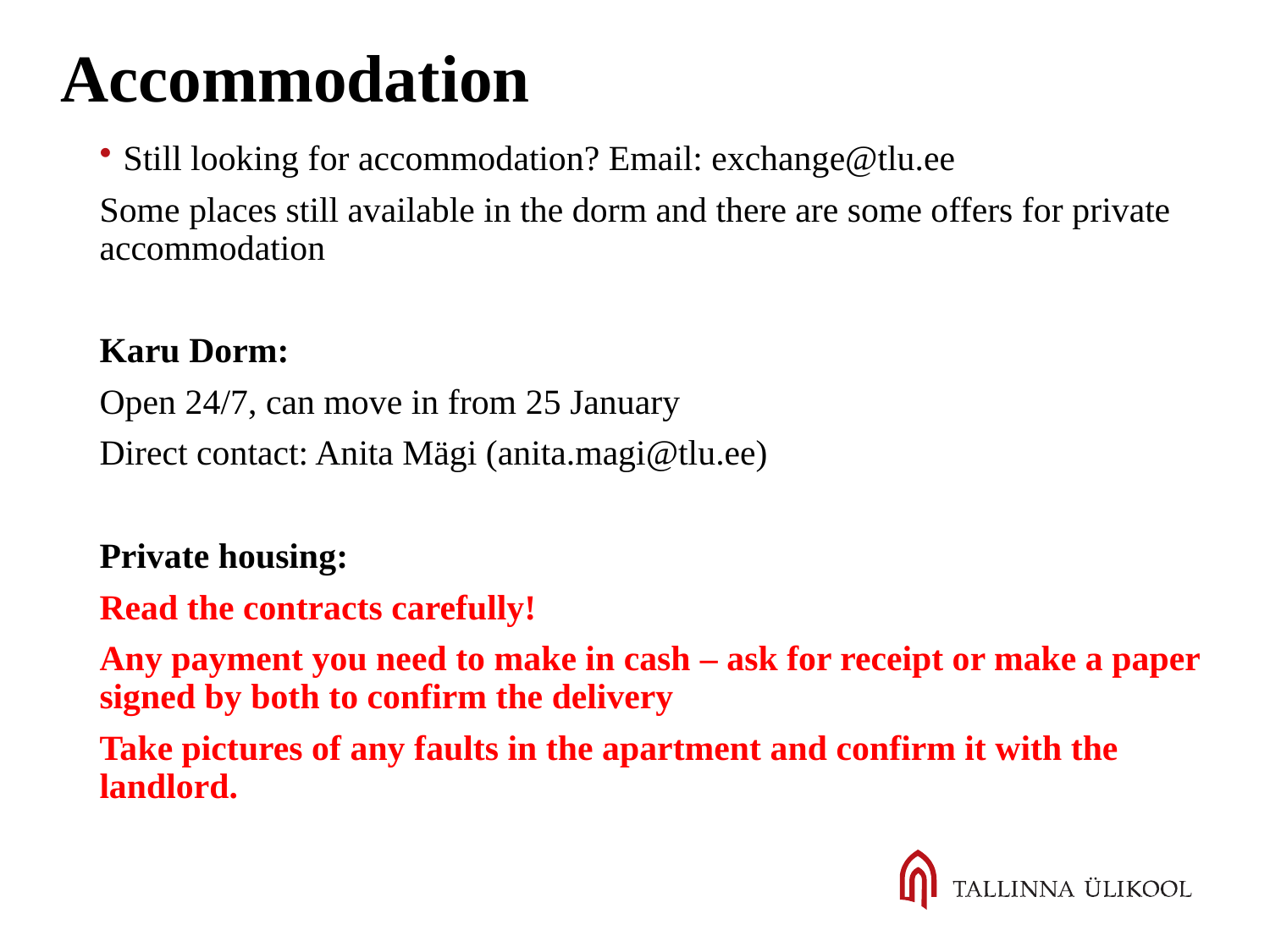

Accommodation

Still looking for accommodation? Email: exchange@tlu.ee
Some places still available in the dorm and there are some offers for private accommodation

Karu Dorm:
Open 24/7, can move in from 25 January
Direct contact: Anita Mägi (anita.magi@tlu.ee)

Private housing:
Read the contracts carefully!
Any payment you need to make in cash – ask for receipt or make a paper signed by both to confirm the delivery
Take pictures of any faults in the apartment and confirm it with the landlord.